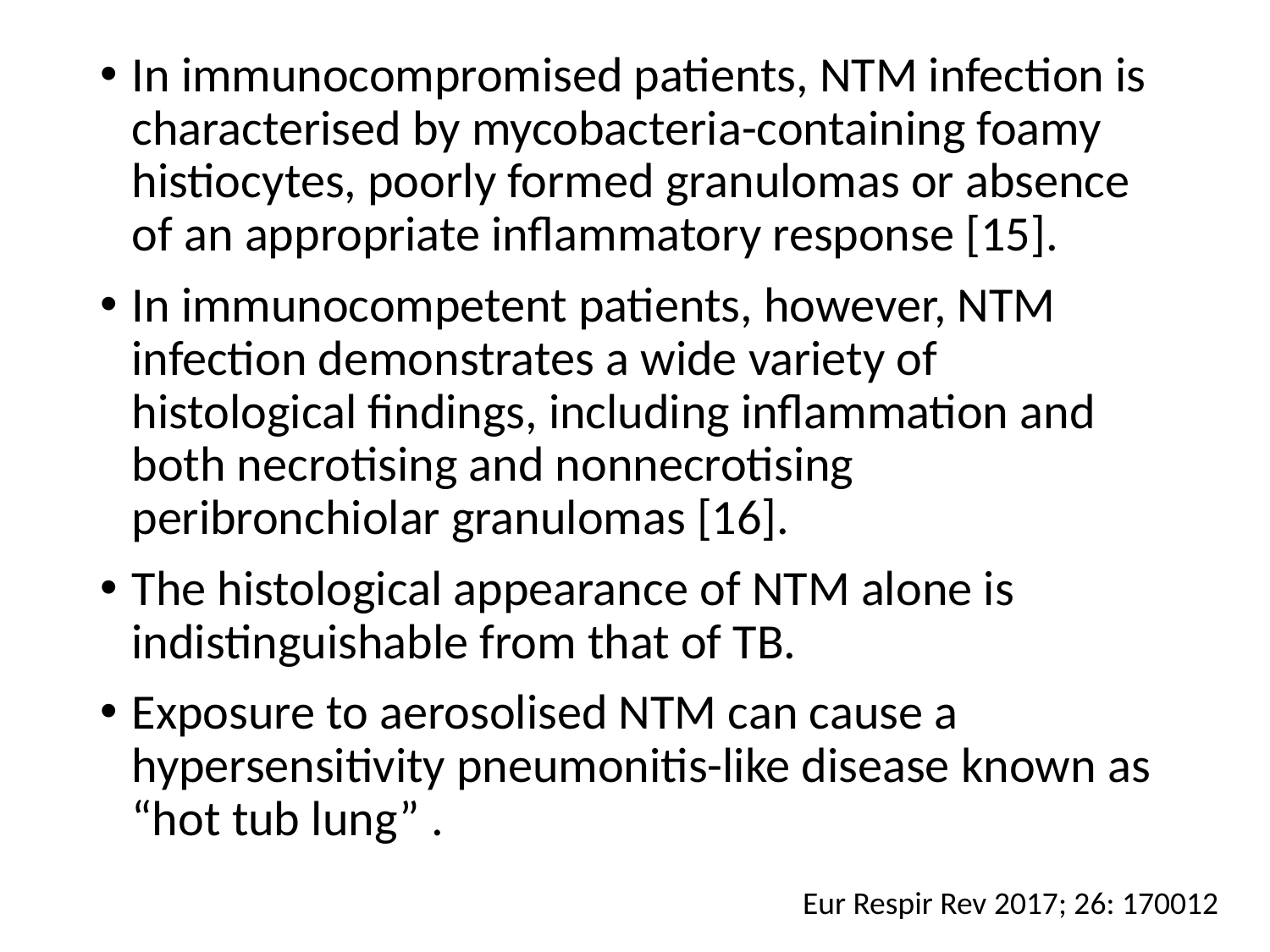

In immunocompromised patients, NTM infection is characterised by mycobacteria-containing foamy histiocytes, poorly formed granulomas or absence of an appropriate inflammatory response [15].
In immunocompetent patients, however, NTM infection demonstrates a wide variety of histological findings, including inflammation and both necrotising and nonnecrotising peribronchiolar granulomas [16].
The histological appearance of NTM alone is indistinguishable from that of TB.
Exposure to aerosolised NTM can cause a hypersensitivity pneumonitis-like disease known as “hot tub lung” .
Eur Respir Rev 2017; 26: 170012